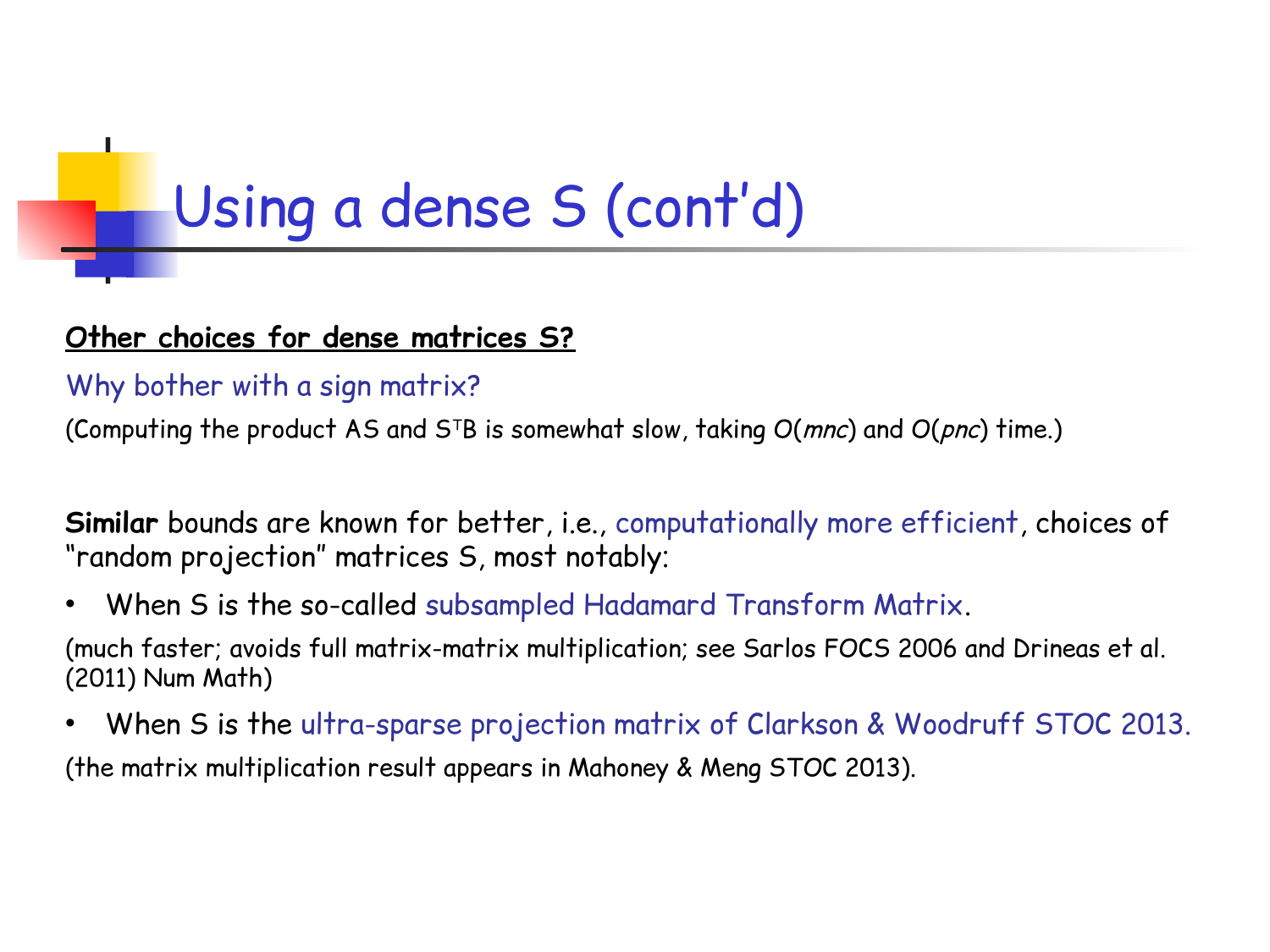

# Using a dense S (cont’d)

Other choices for dense matrices S?
Why bother with a sign matrix?
(Computing the product AS and STB is somewhat slow, taking O(mnc) and O(pnc) time.)

Similar bounds are known for better, i.e., computationally more efficient, choices of “random projection” matrices S, most notably:
When S is the so-called subsampled Hadamard Transform Matrix.
(much faster; avoids full matrix-matrix multiplication; see Sarlos FOCS 2006 and Drineas et al. (2011) Num Math)
When S is the ultra-sparse projection matrix of Clarkson & Woodruff STOC 2013.
(the matrix multiplication result appears in Mahoney & Meng STOC 2013).